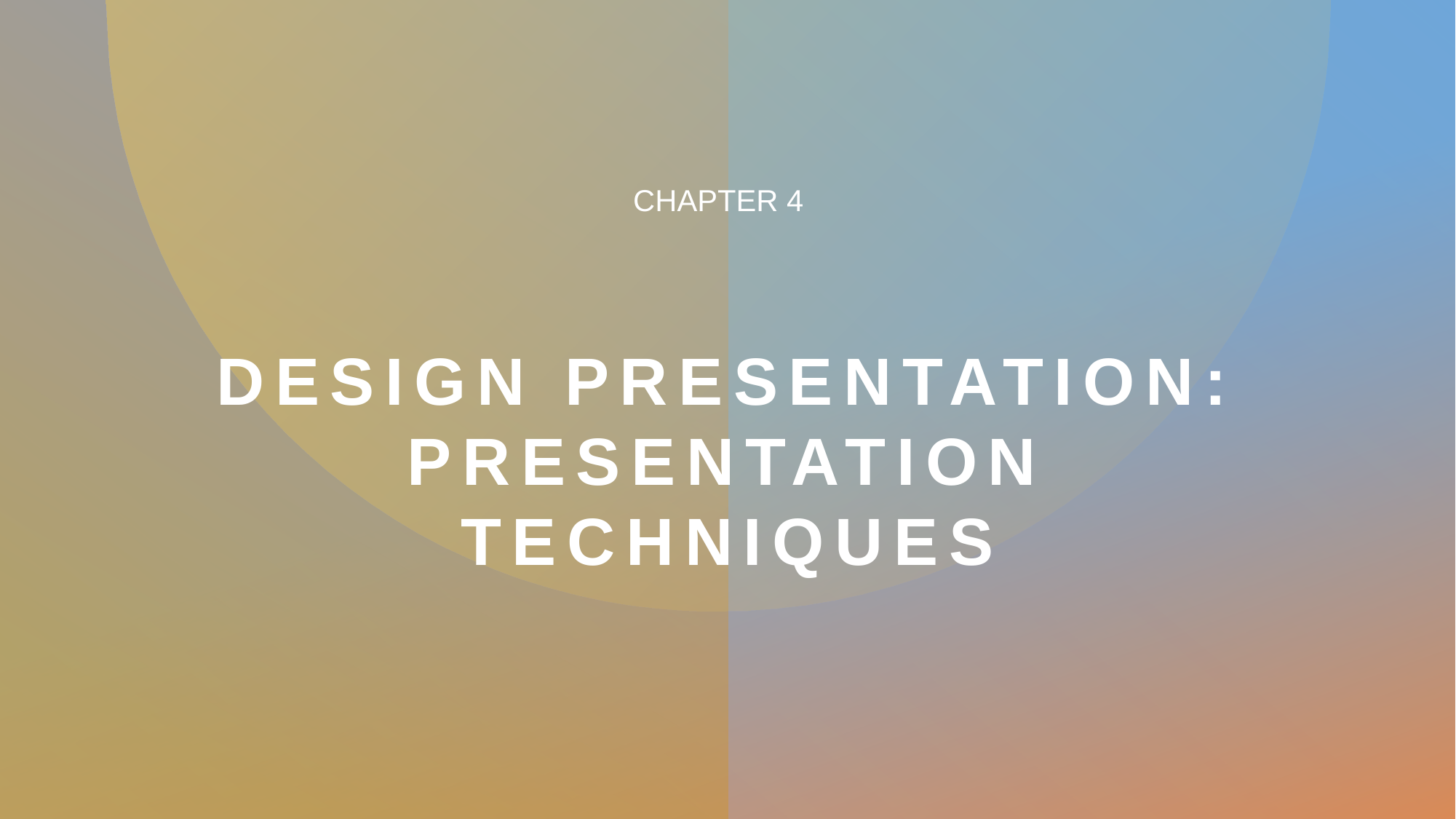

CHAPTER 4
# Design presentation: Presentation techniques